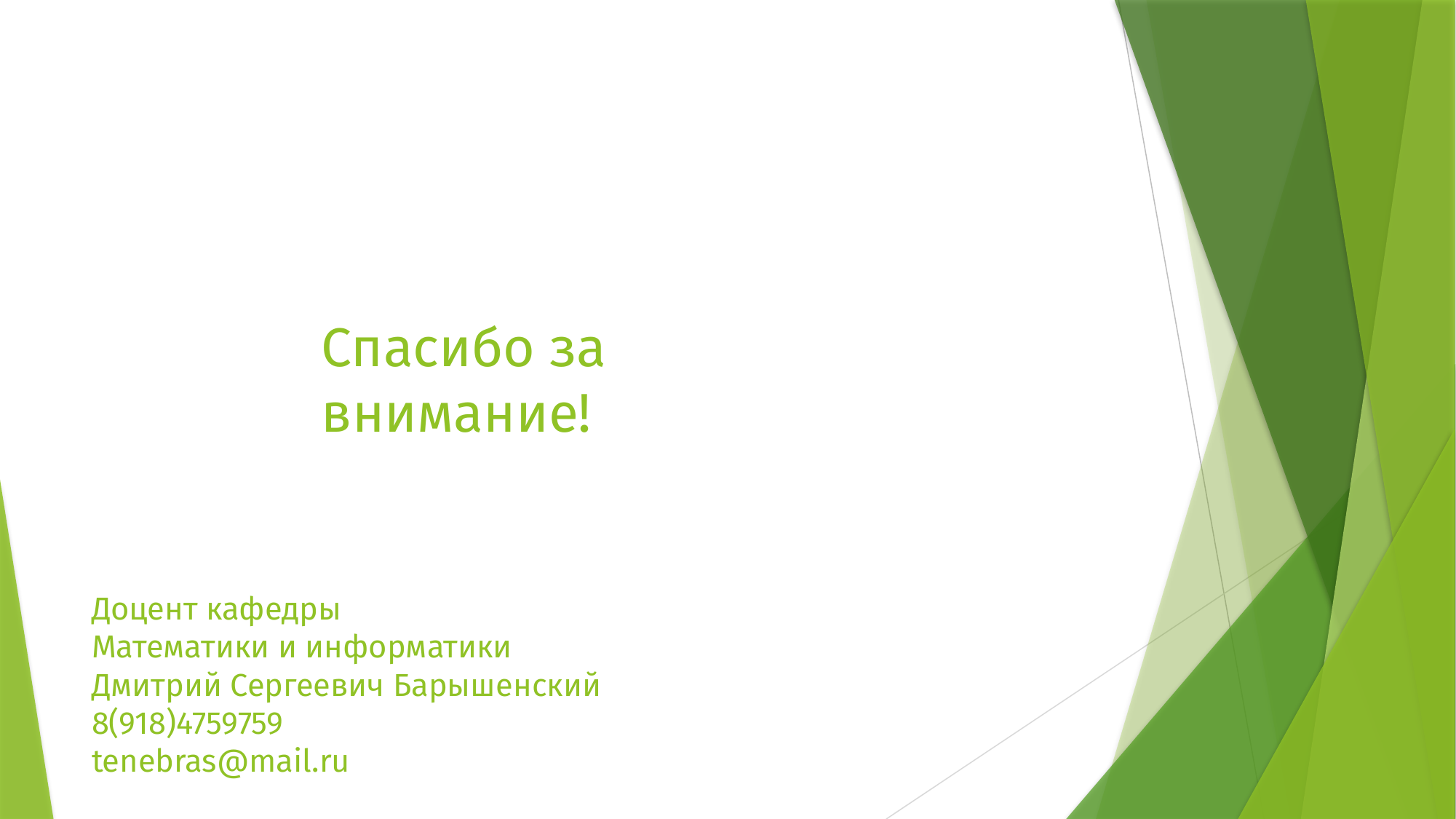

# Спасибо за внимание!
Доцент кафедры
Математики и информатики
Дмитрий Сергеевич Барышенский
8(918)4759759
tenebras@mail.ru